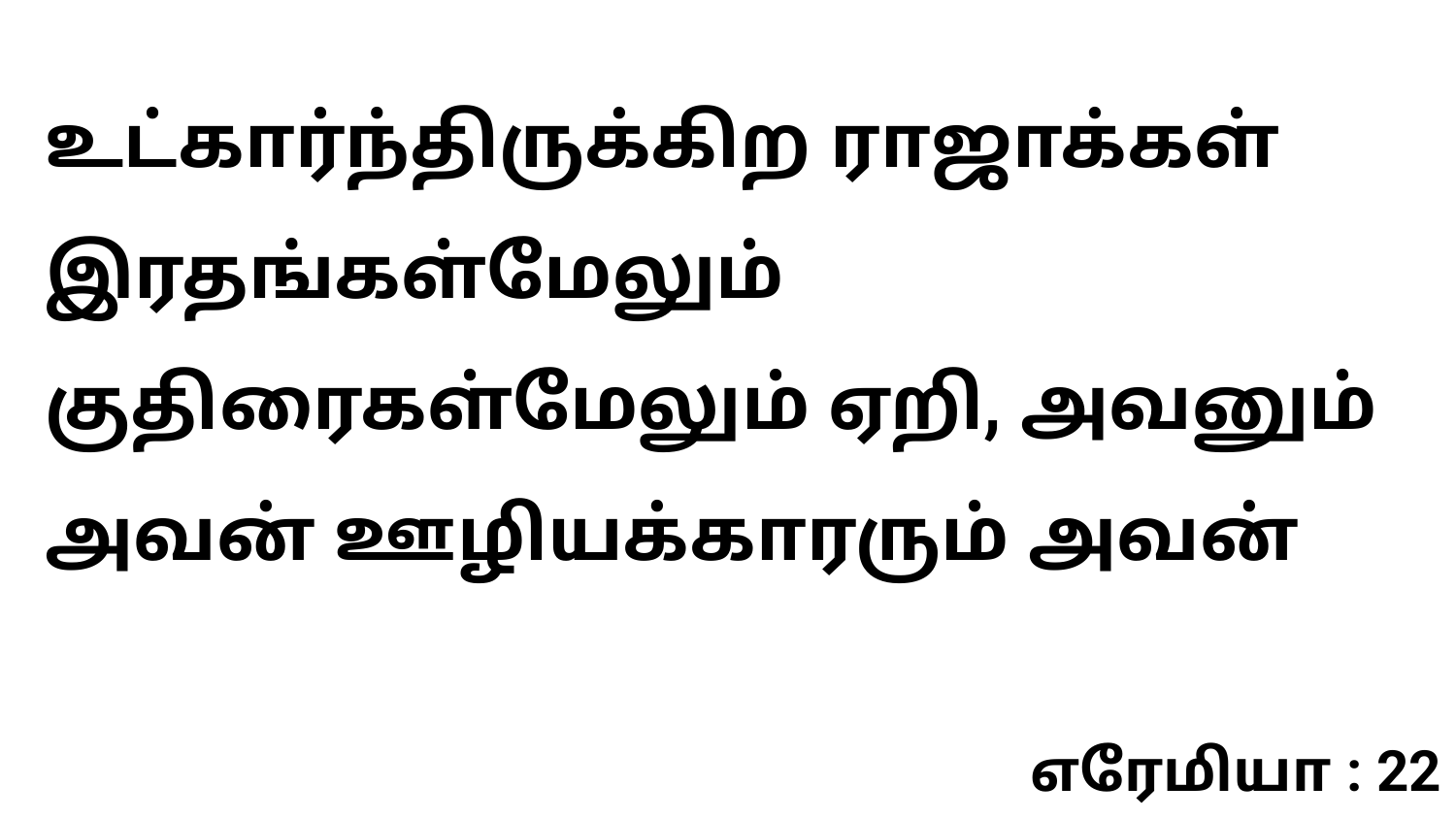

உட்கார்ந்திருக்கிற ராஜாக்கள் இரதங்கள்மேலும் குதிரைகள்மேலும் ஏறி, அவனும் அவன் ஊழியக்காரரும் அவன்
எரேமியா : 22